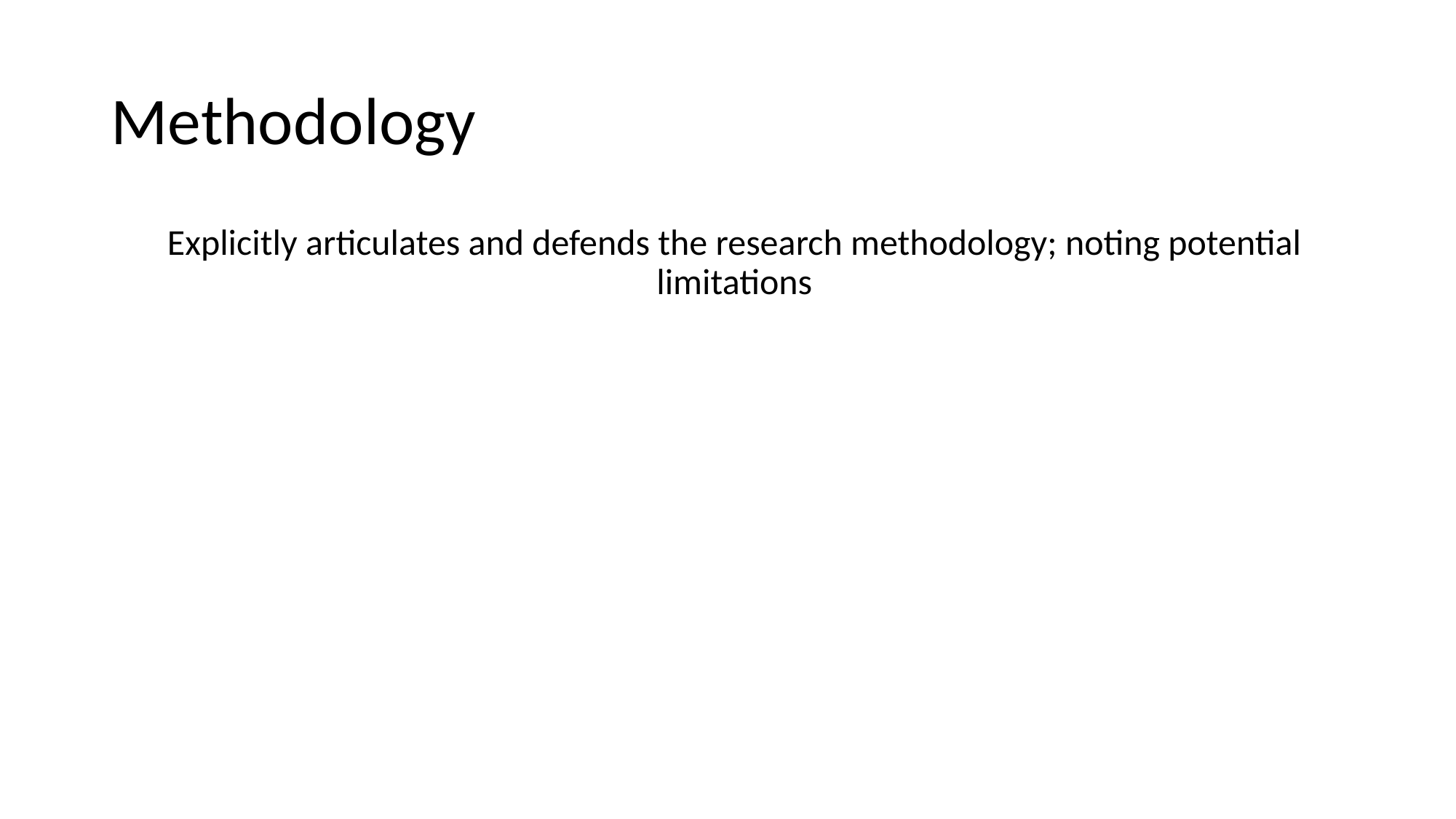

# Methodology
Explicitly articulates and defends the research methodology; noting potential limitations